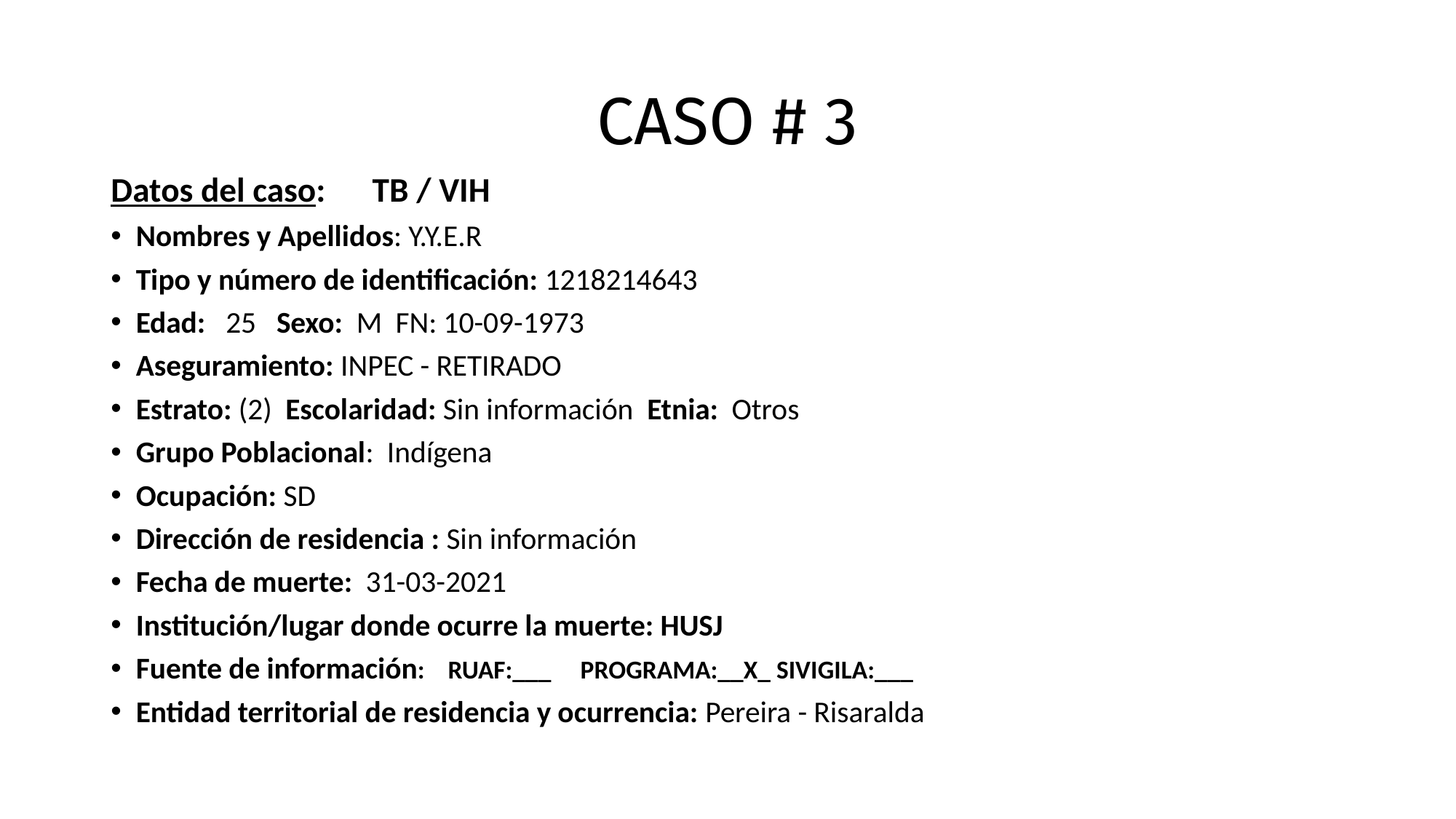

# CASO # 3
Datos del caso:      TB / VIH
Nombres y Apellidos: Y.Y.E.R
Tipo y número de identificación: 1218214643
Edad:   25   Sexo:  M  FN: 10-09-1973
Aseguramiento: INPEC - RETIRADO
Estrato: (2)  Escolaridad: Sin información  Etnia:  Otros
Grupo Poblacional:  Indígena
Ocupación: SD
Dirección de residencia : Sin información
Fecha de muerte:  31-03-2021
Institución/lugar donde ocurre la muerte: HUSJ
Fuente de información:    RUAF:___     PROGRAMA:__X_ SIVIGILA:___
Entidad territorial de residencia y ocurrencia: Pereira - Risaralda